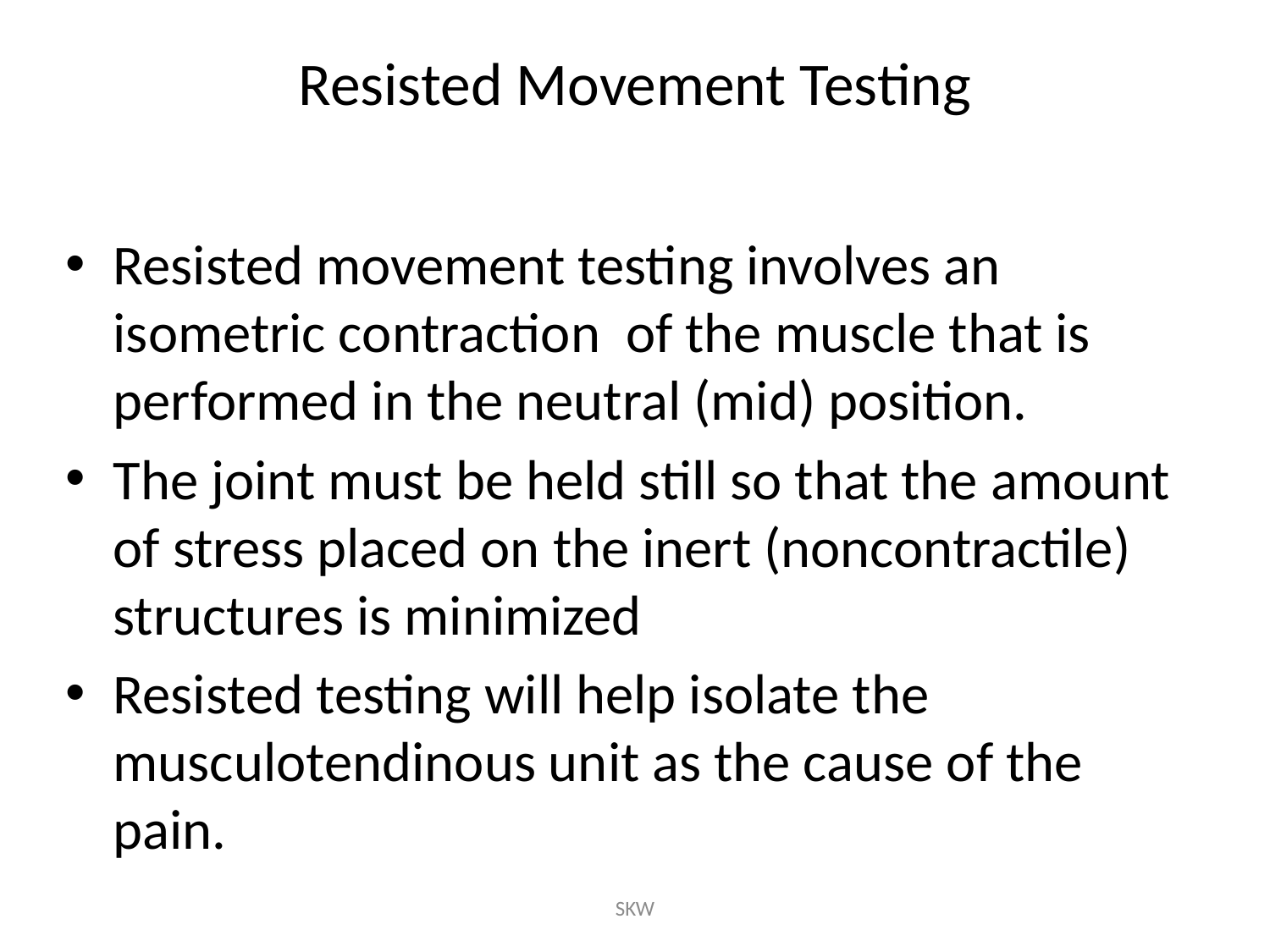

# Resisted Movement Testing
Resisted movement testing involves an isometric contraction  of the muscle that is performed in the neutral (mid) position.
The joint must be held still so that the amount of stress placed on the inert (noncontractile) structures is minimized
Resisted testing will help isolate the musculotendinous unit as the cause of the pain.
SKW
23